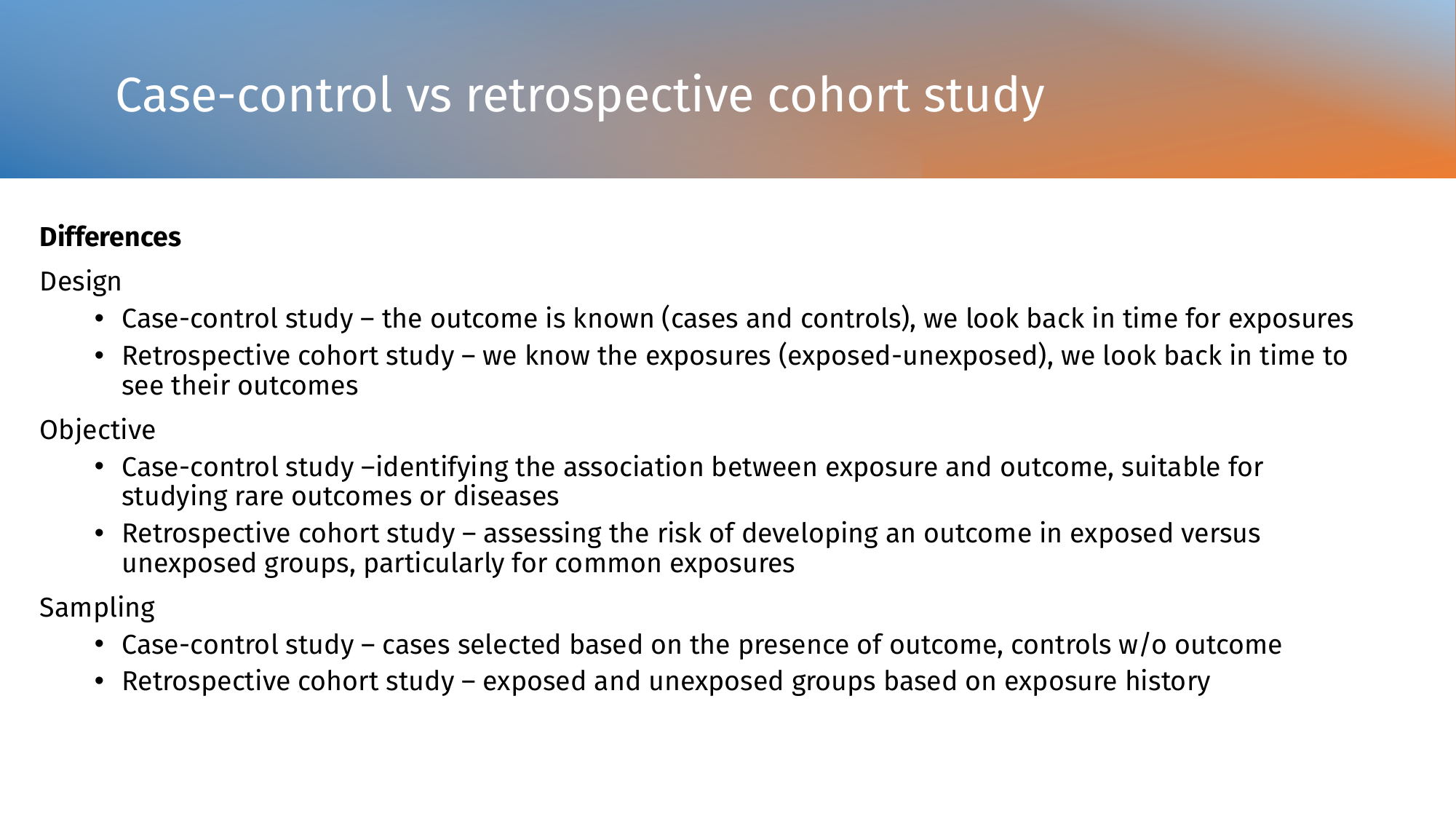

# Case-control vs retrospective cohort study
Differences
Design
Case-control study – the outcome is known (cases and controls), we look back in time for exposures
Retrospective cohort study – we know the exposures (exposed-unexposed), we look back in time to see their outcomes
Objective
Case-control study –identifying the association between exposure and outcome, suitable for studying rare outcomes or diseases
Retrospective cohort study – assessing the risk of developing an outcome in exposed versus unexposed groups, particularly for common exposures
Sampling
Case-control study – cases selected based on the presence of outcome, controls w/o outcome
Retrospective cohort study – exposed and unexposed groups based on exposure history